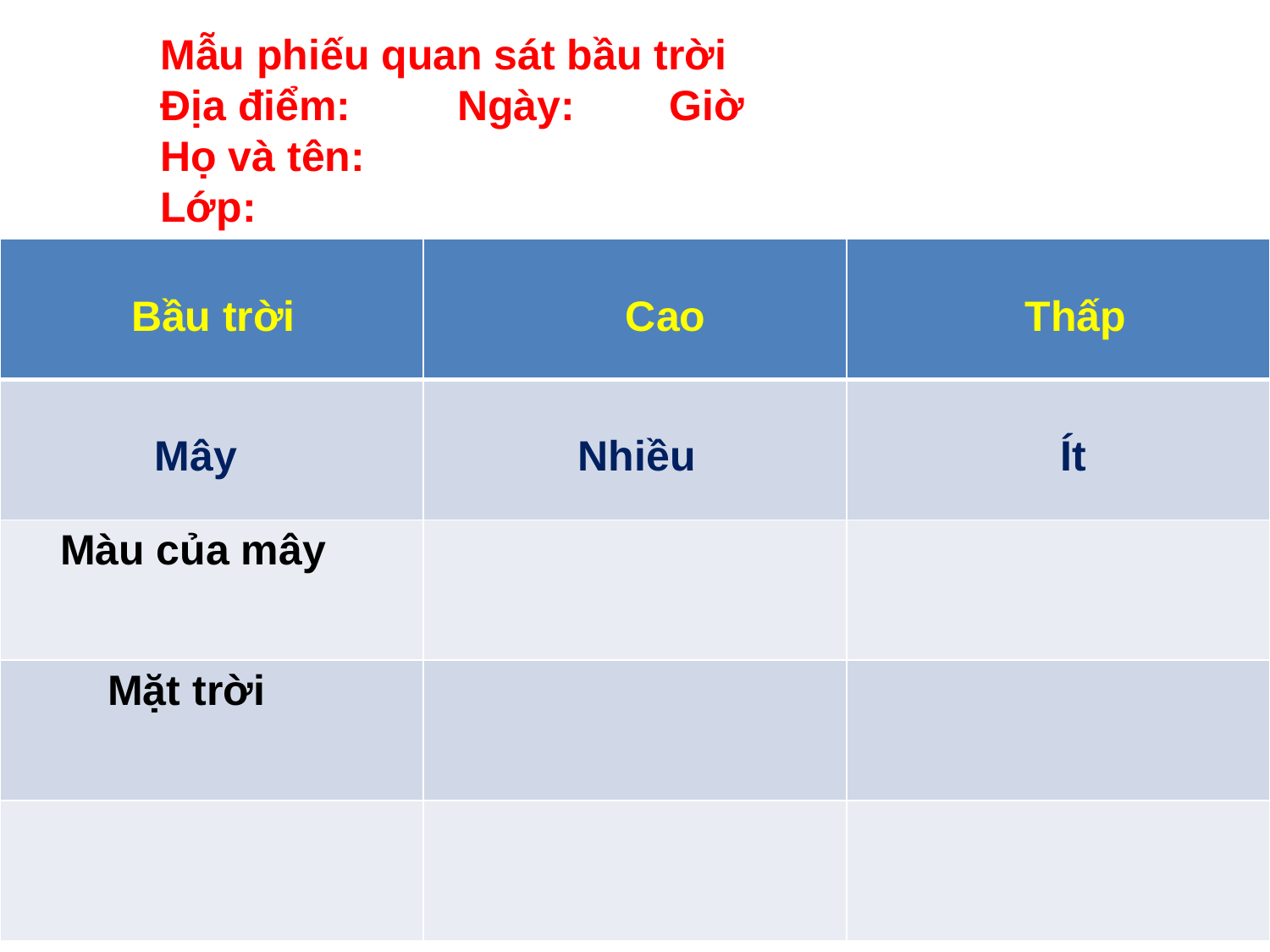

Mẫu phiếu quan sát bầu trời
Địa điểm:         Ngày:        Giờ
Họ và tên:
Lớp:
| Bầu trời | Cao | Thấp |
| --- | --- | --- |
| Mây | Nhiều | Ít |
| Màu của mây |  |  |
| Mặt trời |  |  |
|  |  |  |